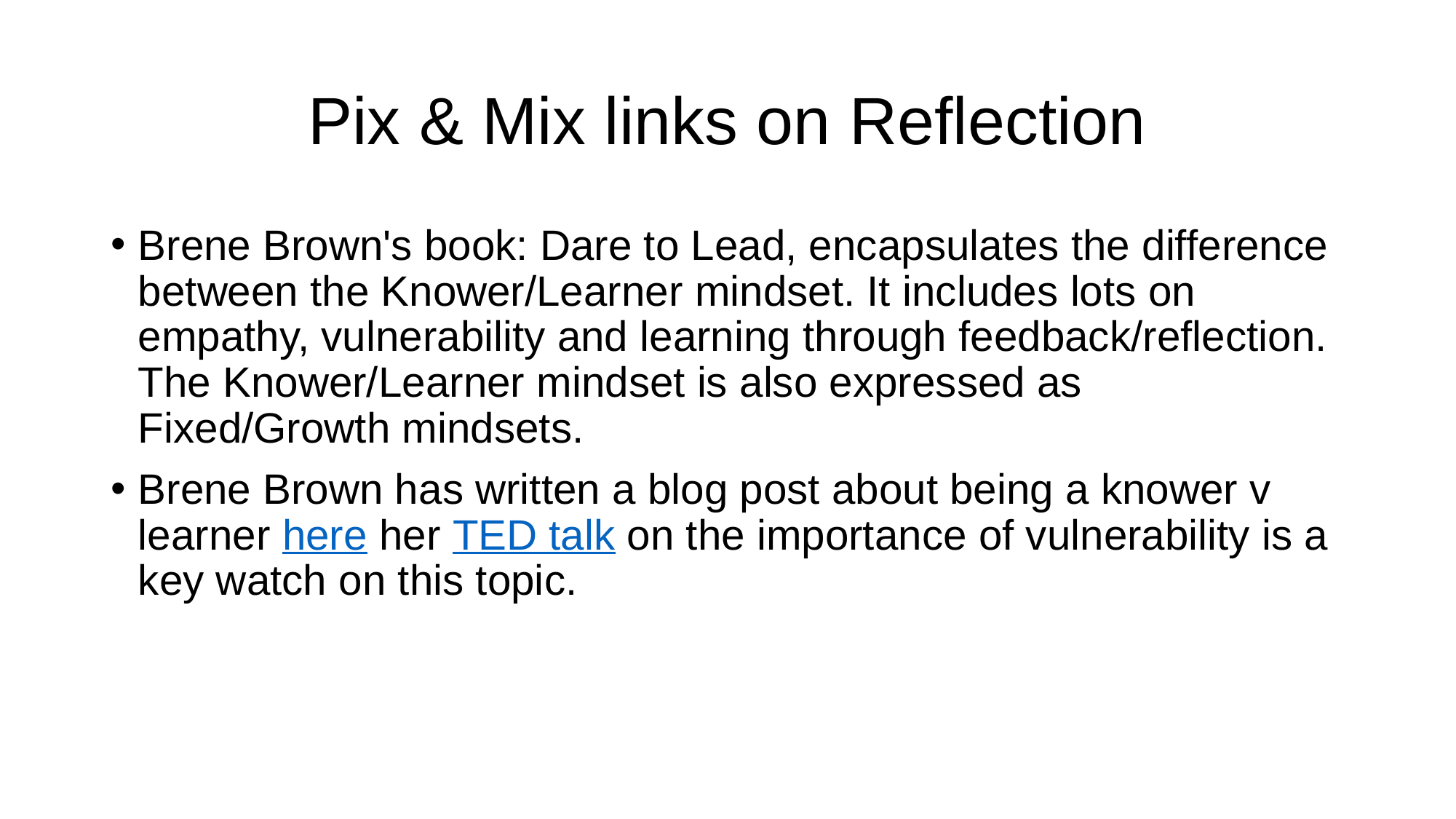

# Pix & Mix links on Reflection
Brene Brown's book: Dare to Lead, encapsulates the difference between the Knower/Learner mindset. It includes lots on empathy, vulnerability and learning through feedback/reflection. The Knower/Learner mindset is also expressed as Fixed/Growth mindsets.
Brene Brown has written a blog post about being a knower v learner here her TED talk on the importance of vulnerability is a key watch on this topic.